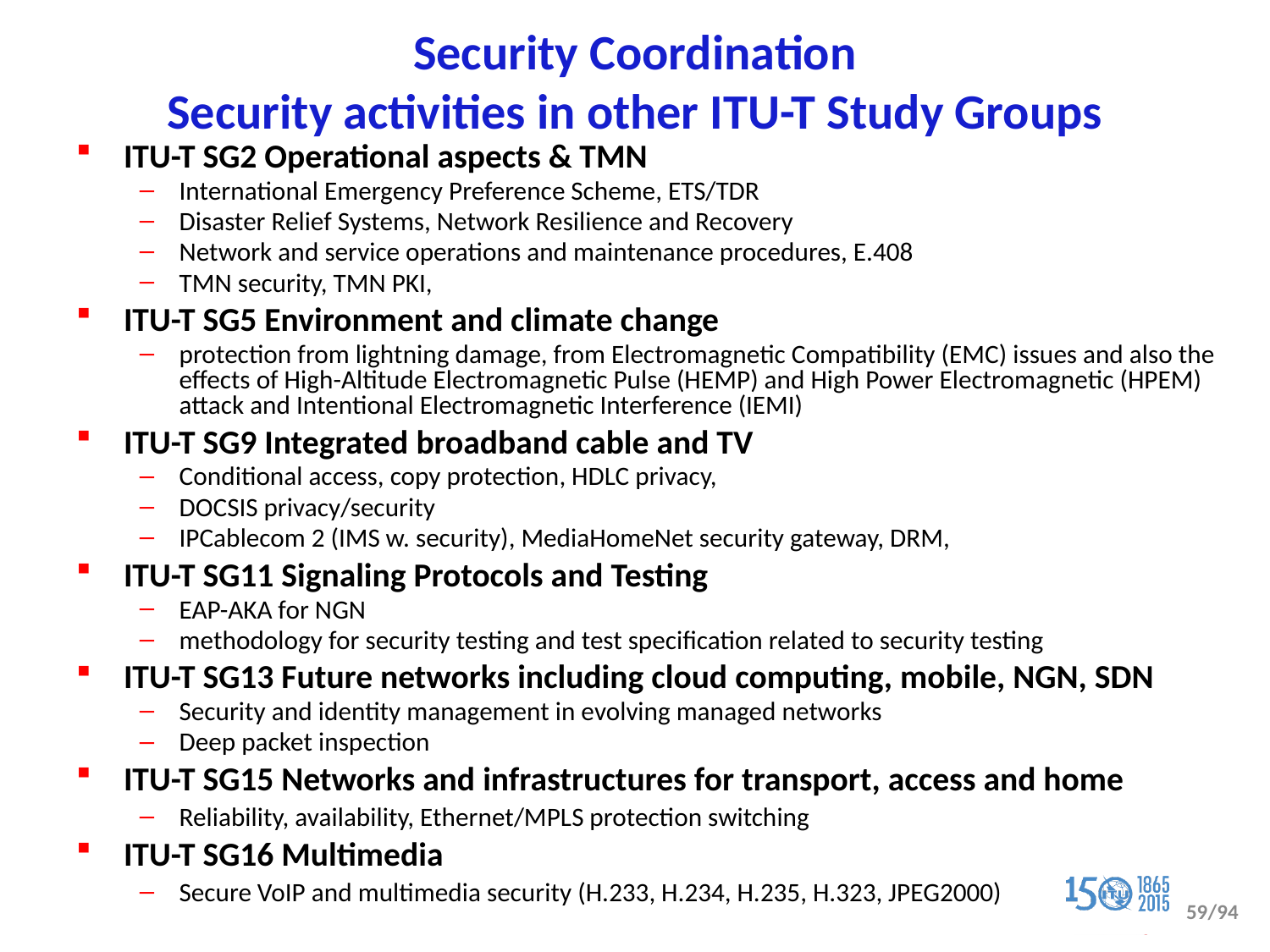

Security Coordination
Security activities in other ITU-T Study Groups
ITU-T SG2 Operational aspects & TMN
International Emergency Preference Scheme, ETS/TDR
Disaster Relief Systems, Network Resilience and Recovery
Network and service operations and maintenance procedures, E.408
TMN security, TMN PKI,
ITU-T SG5 Environment and climate change
protection from lightning damage, from Electromagnetic Compatibility (EMC) issues and also the effects of High-Altitude Electromagnetic Pulse (HEMP) and High Power Electromagnetic (HPEM) attack and Intentional Electromagnetic Interference (IEMI)
ITU-T SG9 Integrated broadband cable and TV
Conditional access, copy protection, HDLC privacy,
DOCSIS privacy/security
IPCablecom 2 (IMS w. security), MediaHomeNet security gateway, DRM,
ITU-T SG11 Signaling Protocols and Testing
EAP-AKA for NGN
methodology for security testing and test specification related to security testing
ITU-T SG13 Future networks including cloud computing, mobile, NGN, SDN
Security and identity management in evolving managed networks
Deep packet inspection
ITU-T SG15 Networks and infrastructures for transport, access and home
Reliability, availability, Ethernet/MPLS protection switching
ITU-T SG16 Multimedia
Secure VoIP and multimedia security (H.233, H.234, H.235, H.323, JPEG2000)
59/94